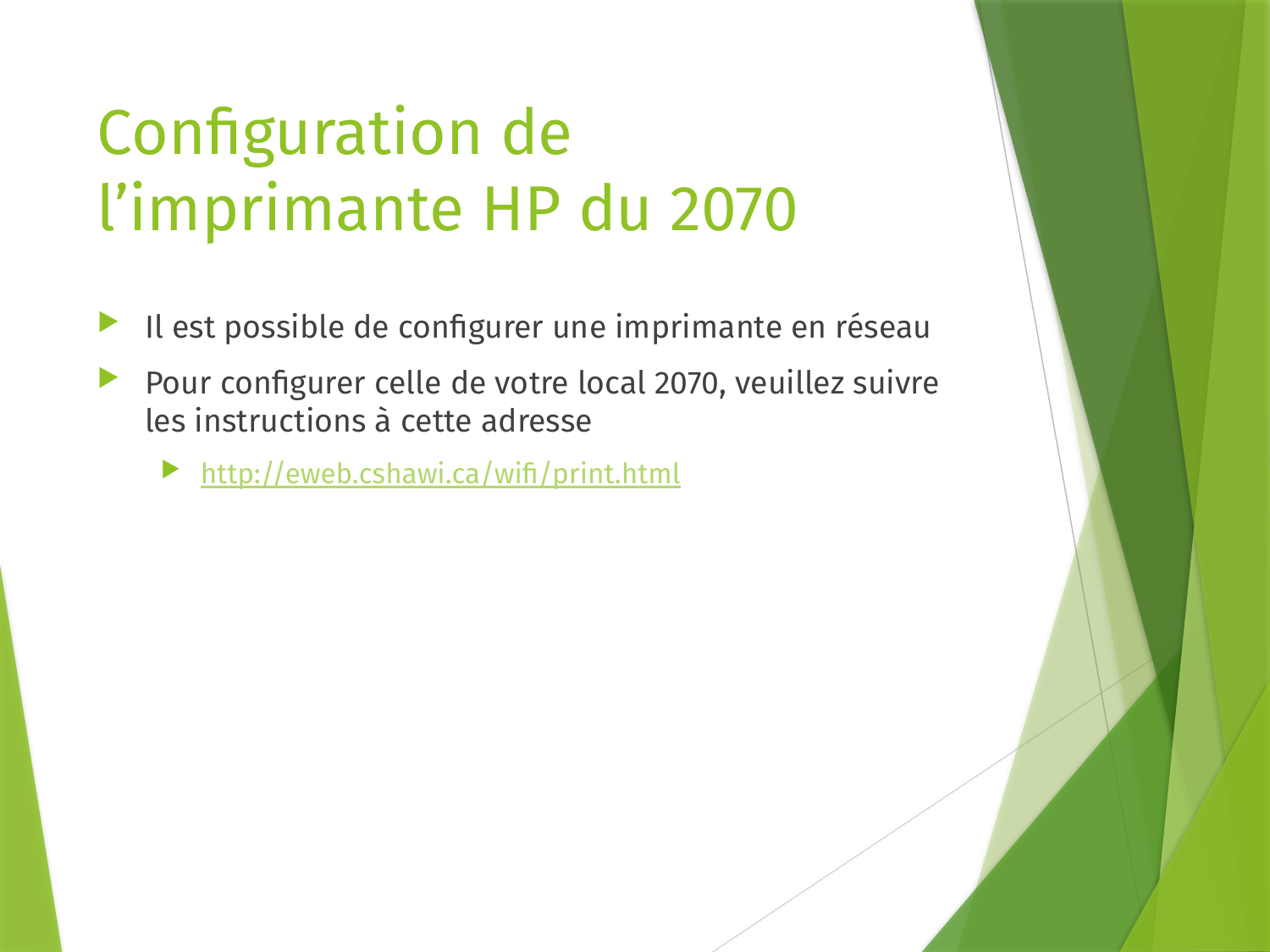

# Configuration de l’imprimante HP du 2070
Il est possible de configurer une imprimante en réseau
Pour configurer celle de votre local 2070, veuillez suivre les instructions à cette adresse
http://eweb.cshawi.ca/wifi/print.html